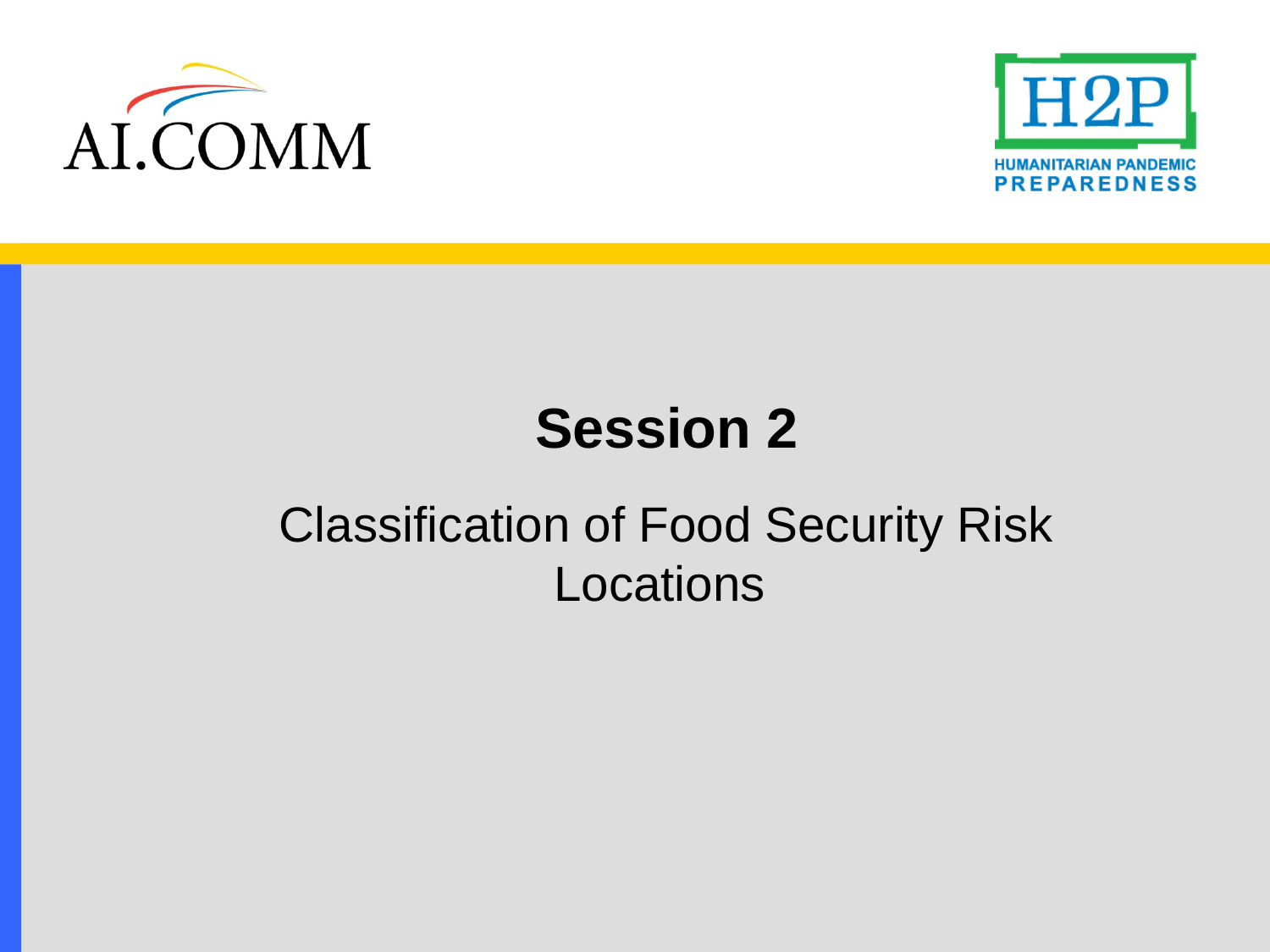

# Session 2
Classification of Food Security Risk Locations